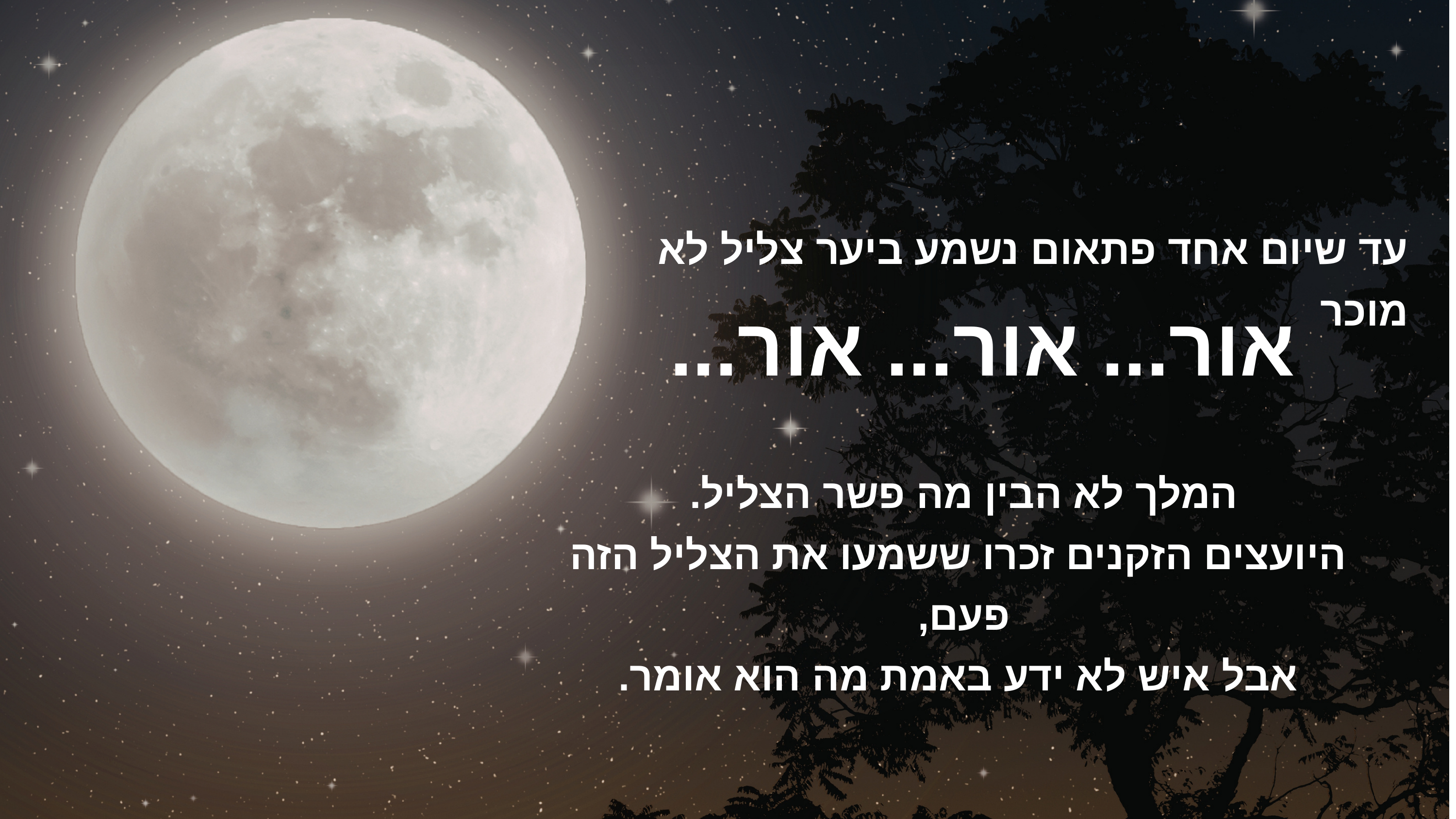

עד שיום אחד פתאום נשמע ביער צליל לא מוכר
אור... אור... אור...
המלך לא הבין מה פשר הצליל.
היועצים הזקנים זכרו ששמעו את הצליל הזה פעם,
אבל איש לא ידע באמת מה הוא אומר.